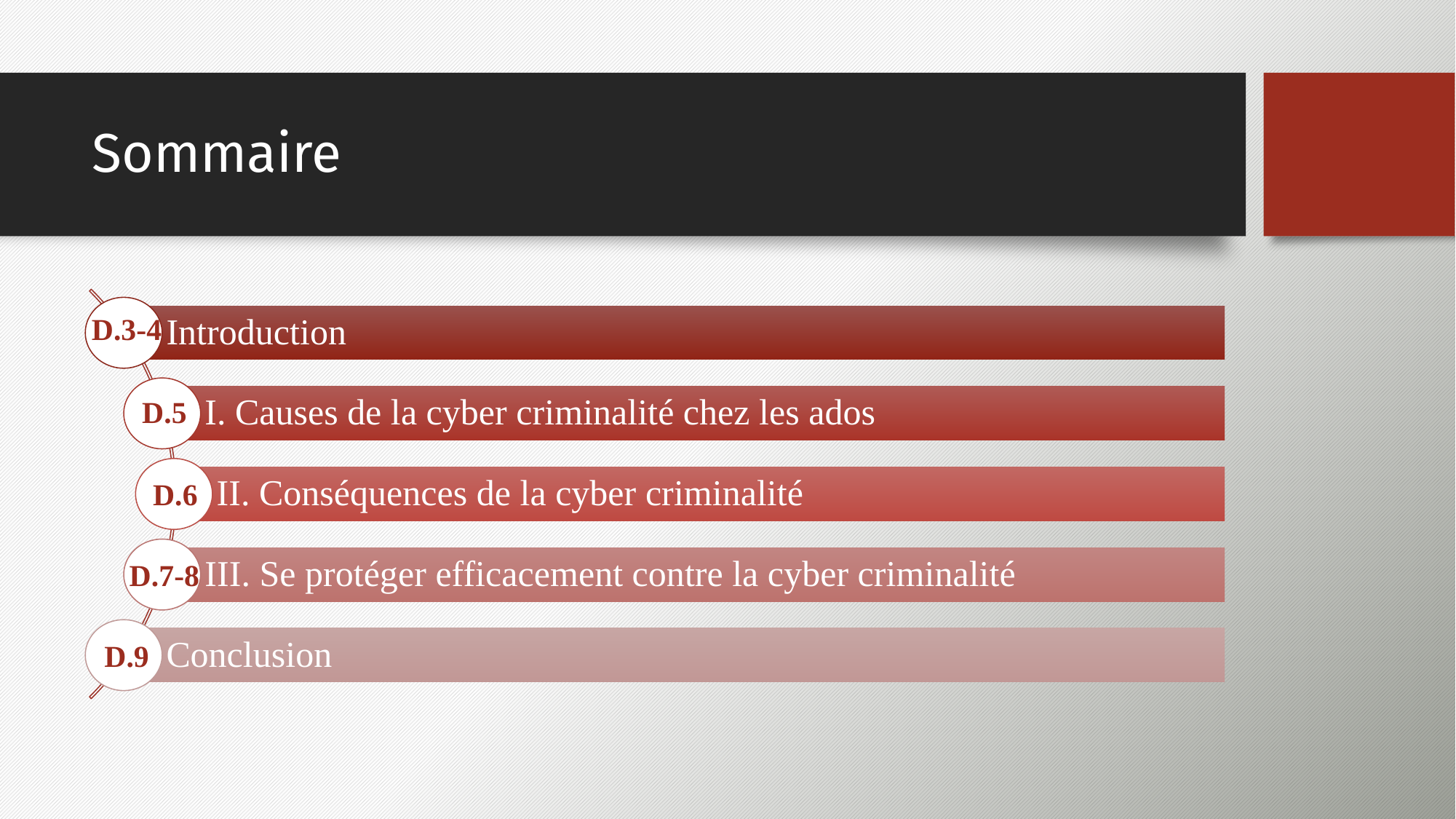

# Sommaire
Introduction
I. Causes de la cyber criminalité chez les ados
II. Conséquences de la cyber criminalité
III. Se protéger efficacement contre la cyber criminalité
Conclusion
D.3-4
D.5
D.6
D.7-8
D.9